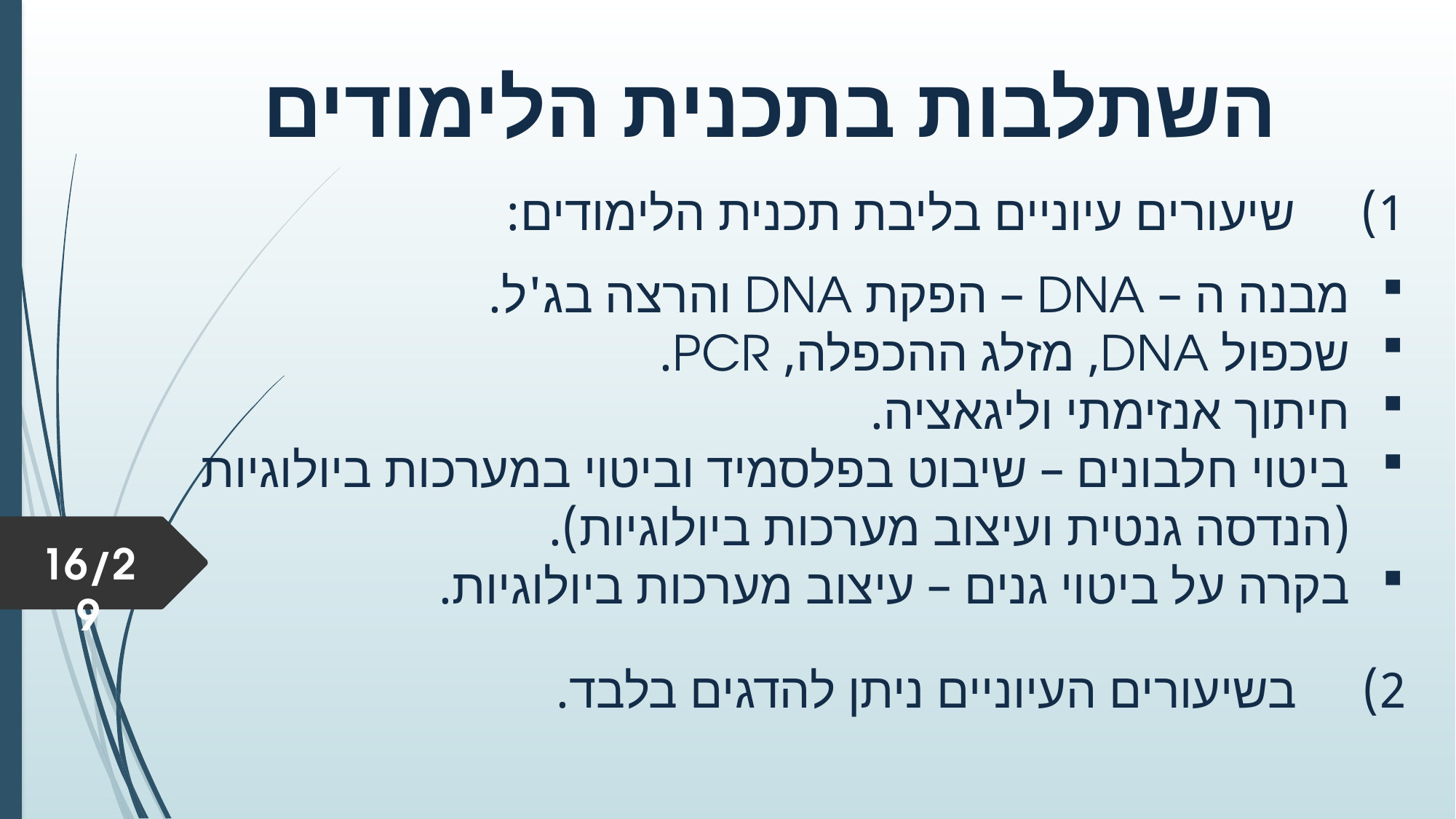

# השתלבות בתכנית הלימודים
שיעורים עיוניים בליבת תכנית הלימודים:
מבנה ה – DNA – הפקת DNA והרצה בג'ל.
שכפול DNA, מזלג ההכפלה, PCR.
חיתוך אנזימתי וליגאציה.
ביטוי חלבונים – שיבוט בפלסמיד וביטוי במערכות ביולוגיות (הנדסה גנטית ועיצוב מערכות ביולוגיות).
בקרה על ביטוי גנים – עיצוב מערכות ביולוגיות.
16/29
בשיעורים העיוניים ניתן להדגים בלבד.